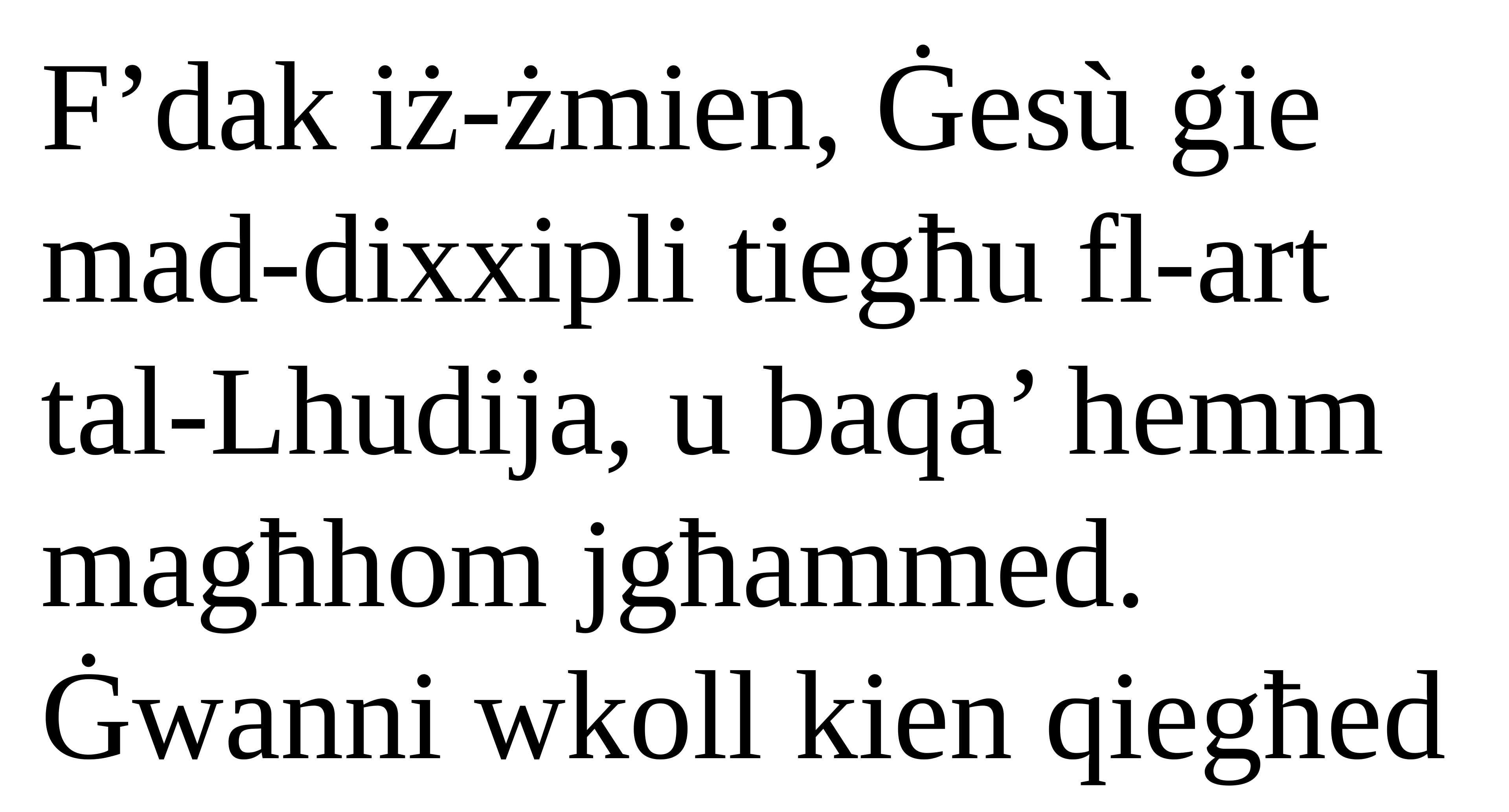

F’dak iż-żmien, Ġesù ġie mad-dixxipli tiegħu fl-art tal-Lhudija, u baqa’ hemm magħhom jgħammed.
Ġwanni wkoll kien qiegħed